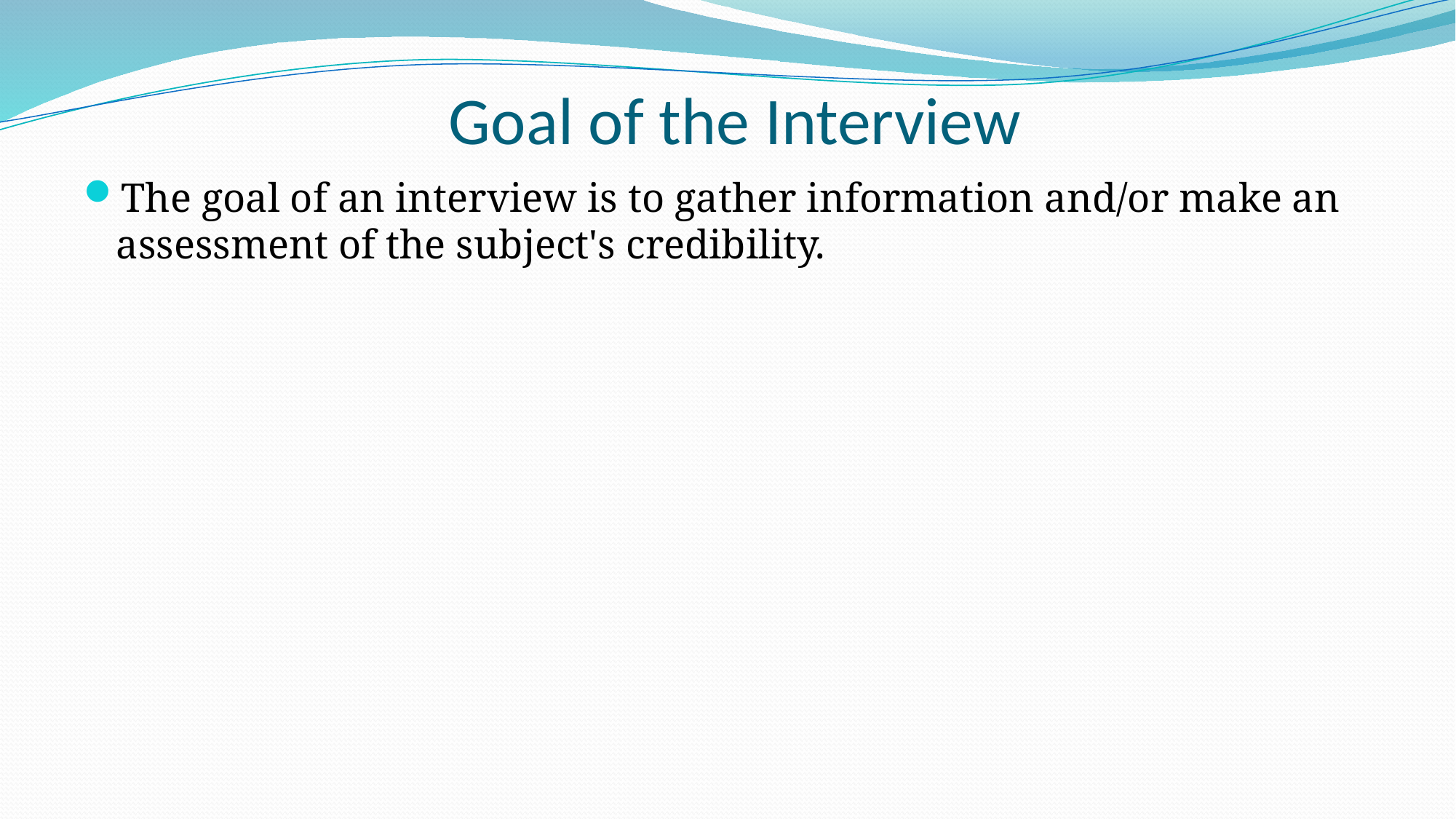

# Goal of the Interview
The goal of an interview is to gather information and/or make an assessment of the subject's credibility.